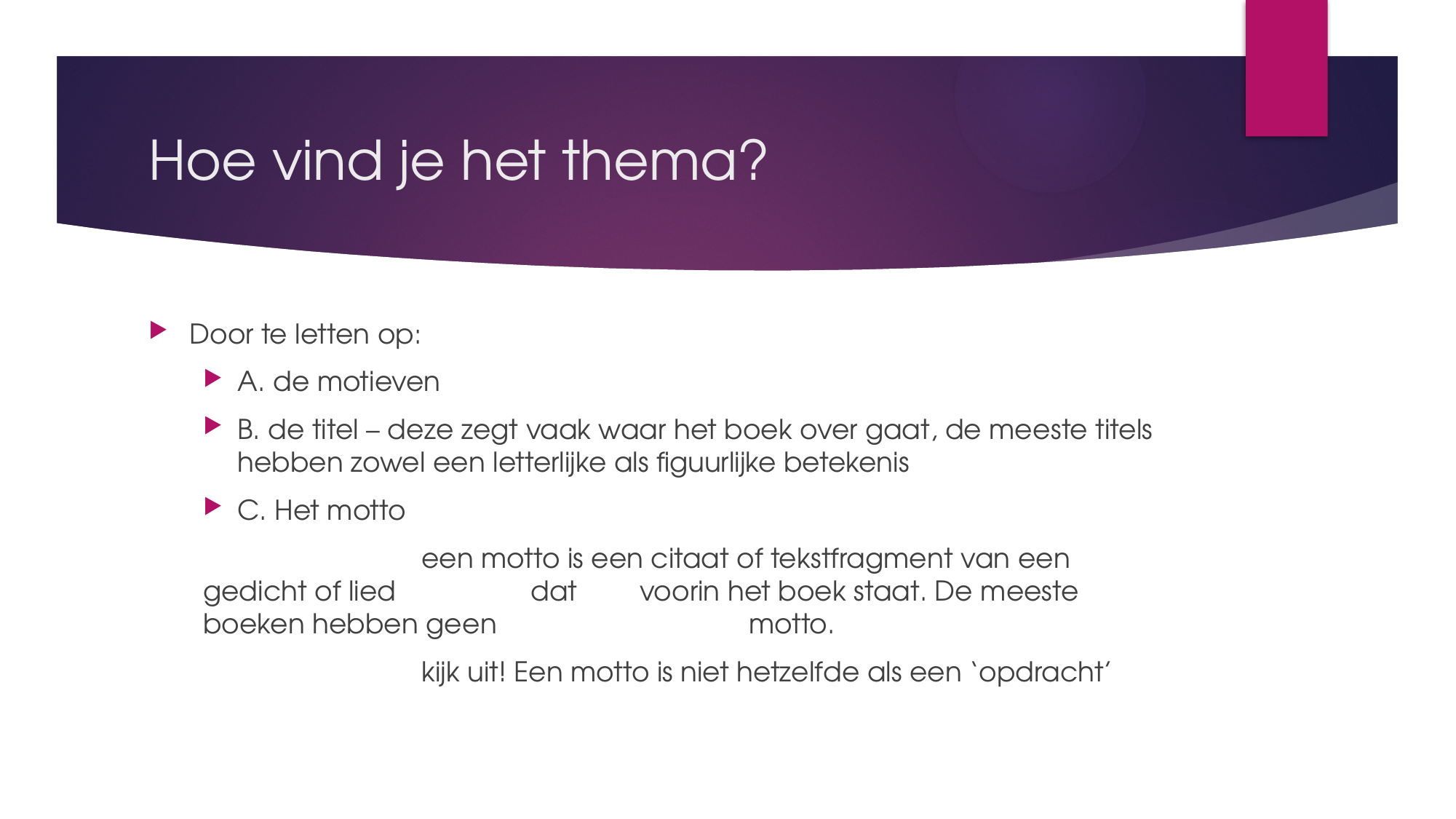

# Hoe vind je het thema?
Door te letten op:
A. de motieven
B. de titel – deze zegt vaak waar het boek over gaat, de meeste titels hebben zowel een letterlijke als figuurlijke betekenis
C. Het motto
		een motto is een citaat of tekstfragment van een gedicht of lied 		dat 	voorin het boek staat. De meeste boeken hebben geen 			motto.
		kijk uit! Een motto is niet hetzelfde als een ‘opdracht’